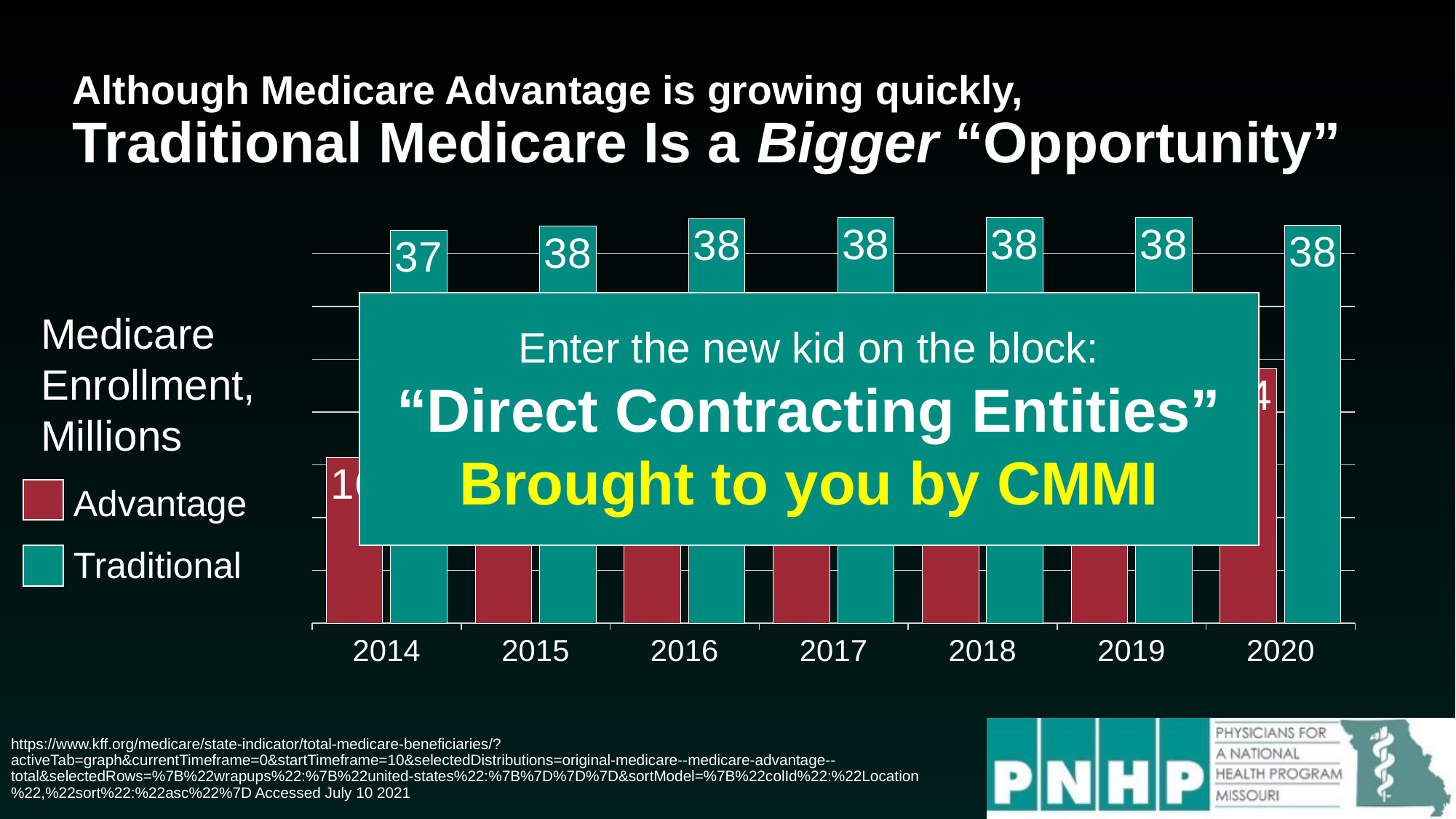

# Although Medicare Advantage is growing quickly, Traditional Medicare Is a Bigger “Opportunity”

### Chart

| Category | Medicare Advantage2 | Traditional Medicare |
|---|---|---|
| 2014 | 15.7 | 37.2 |
| 2015 | 16.8 | 37.6 |
| 2016 | 17.6 | 38.3 |
| 2017 | 19.0 | 38.4 |
| 2018 | 20.4 | 38.4 |
| 2019 | 22.0 | 38.4 |
| 2020 | 24.1 | 37.7 |
Enter the new kid on the block:
“Direct Contracting Entities”
Brought to you by CMMI
Medicare Enrollment, Millions
Advantage
Traditional

https://www.kff.org/medicare/state-indicator/total-medicare-beneficiaries/?activeTab=graph&currentTimeframe=0&startTimeframe=10&selectedDistributions=original-medicare--medicare-advantage--total&selectedRows=%7B%22wrapups%22:%7B%22united-states%22:%7B%7D%7D%7D&sortModel=%7B%22colId%22:%22Location%22,%22sort%22:%22asc%22%7D Accessed July 10 2021